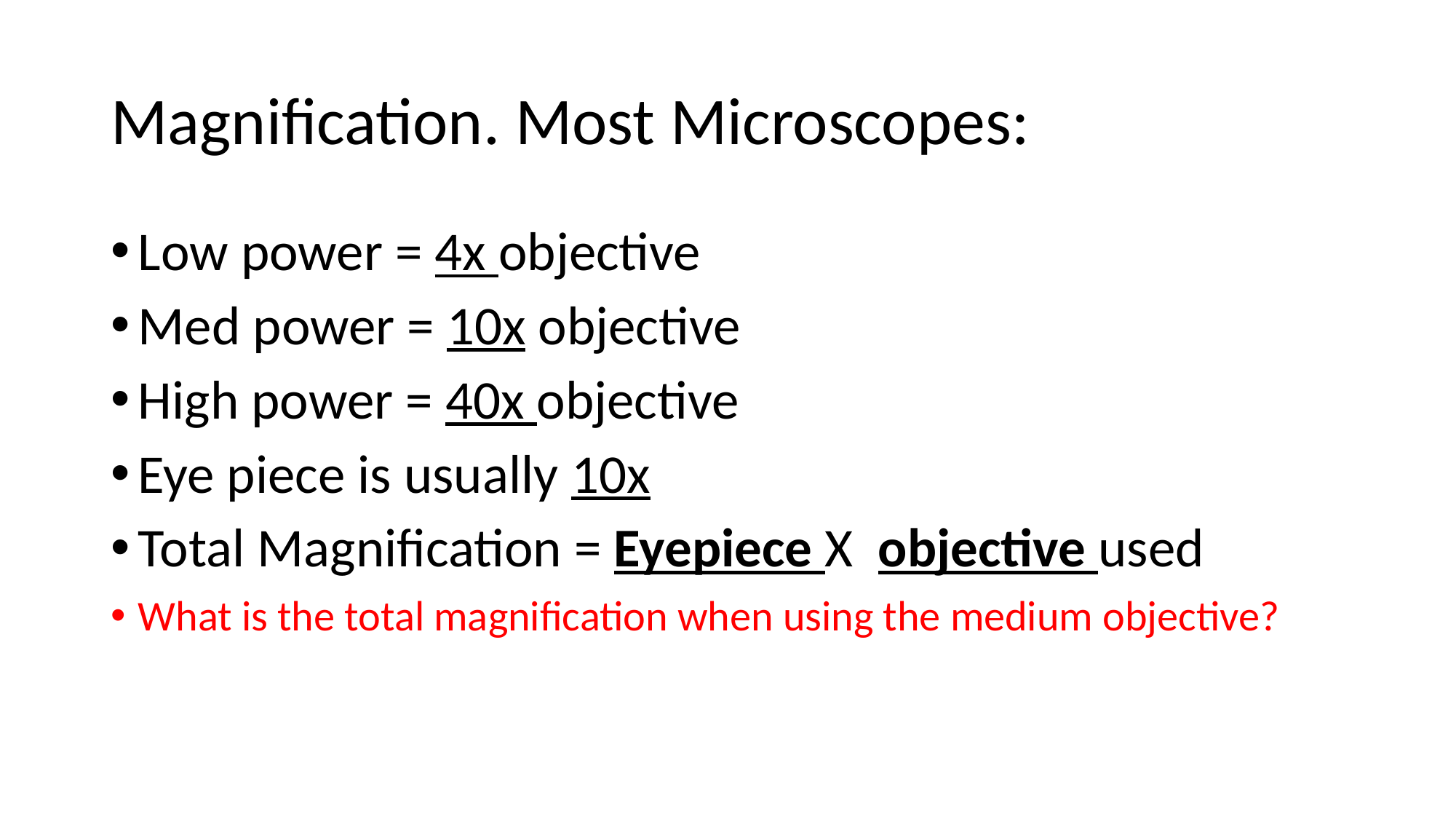

# Magnification. Most Microscopes:
Low power = 4x objective
Med power = 10x objective
High power = 40x objective
Eye piece is usually 10x
Total Magnification = Eyepiece X  objective used
What is the total magnification when using the medium objective?